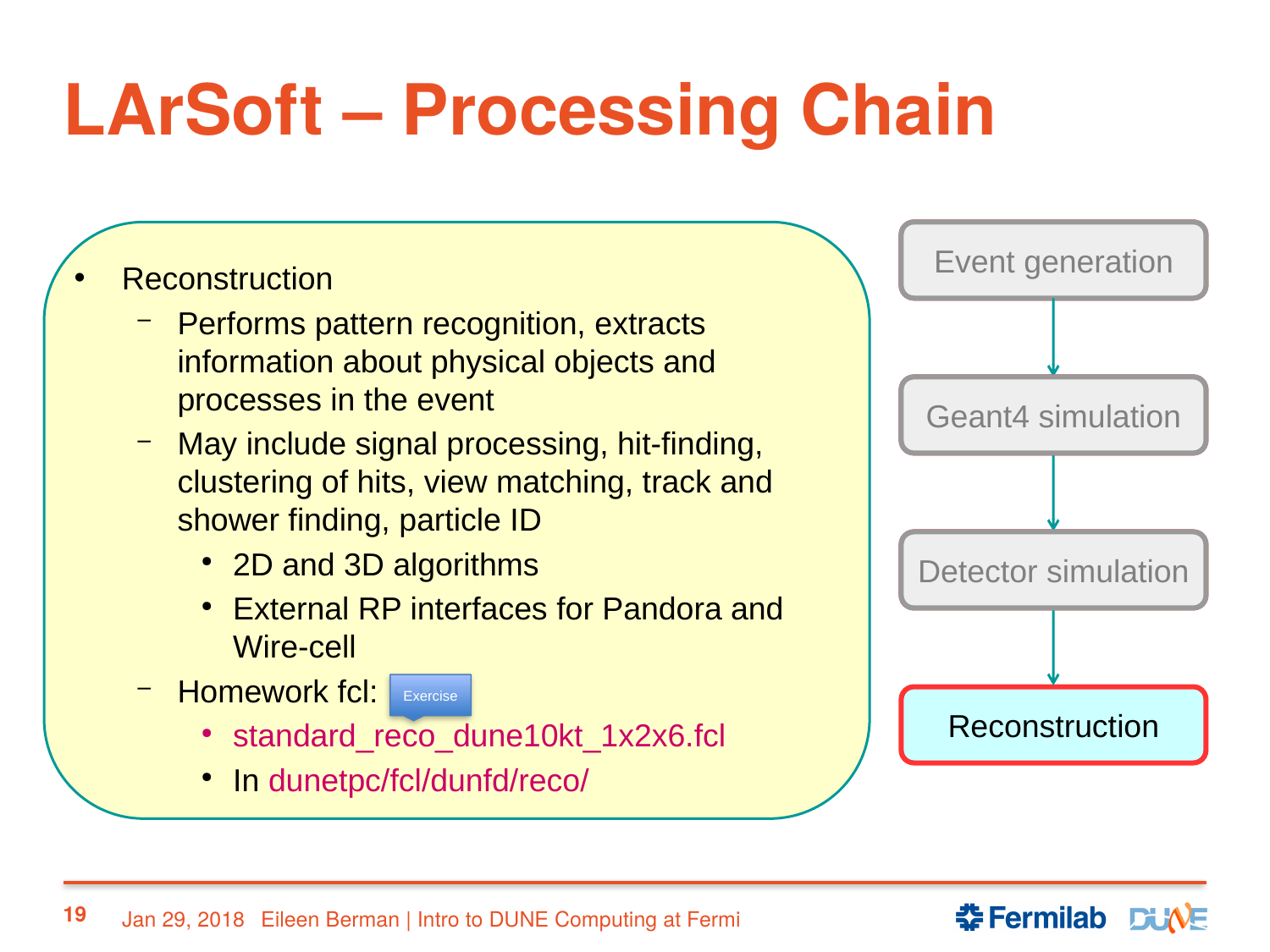

# LArSoft – Processing Chain

Reconstruction
Performs pattern recognition, extracts information about physical objects and processes in the event
May include signal processing, hit-finding, clustering of hits, view matching, track and shower finding, particle ID
2D and 3D algorithms
External RP interfaces for Pandora and Wire-cell
Homework fcl:
standard_reco_dune10kt_1x2x6.fcl
In dunetpc/fcl/dunfd/reco/
Event generation
Event generation

Geant4 simulation
Geant4 simulation

Detector simulation
Detector simulation

Reconstruction
Exercise
19
Jan 29, 2018
Eileen Berman | Intro to DUNE Computing at Fermi